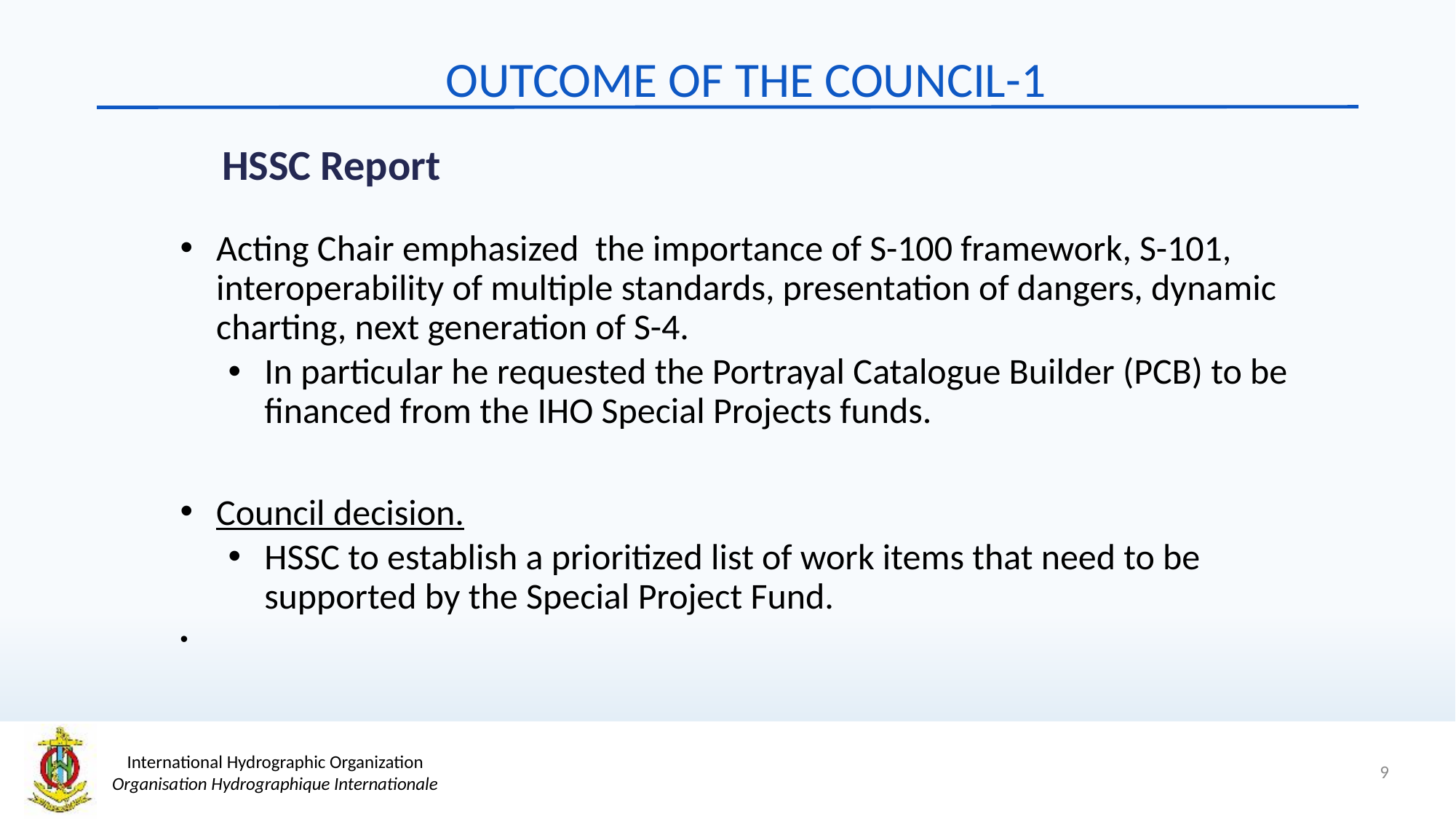

OUTCOME OF THE COUNCIL-1
HSSC Report

Acting Chair emphasized  the importance of S-100 framework, S-101, interoperability of multiple standards, presentation of dangers, dynamic charting, next generation of S-4.
In particular he requested the Portrayal Catalogue Builder (PCB) to be financed from the IHO Special Projects funds.

Council decision.
HSSC to establish a prioritized list of work items that need to be supported by the Special Project Fund.

9